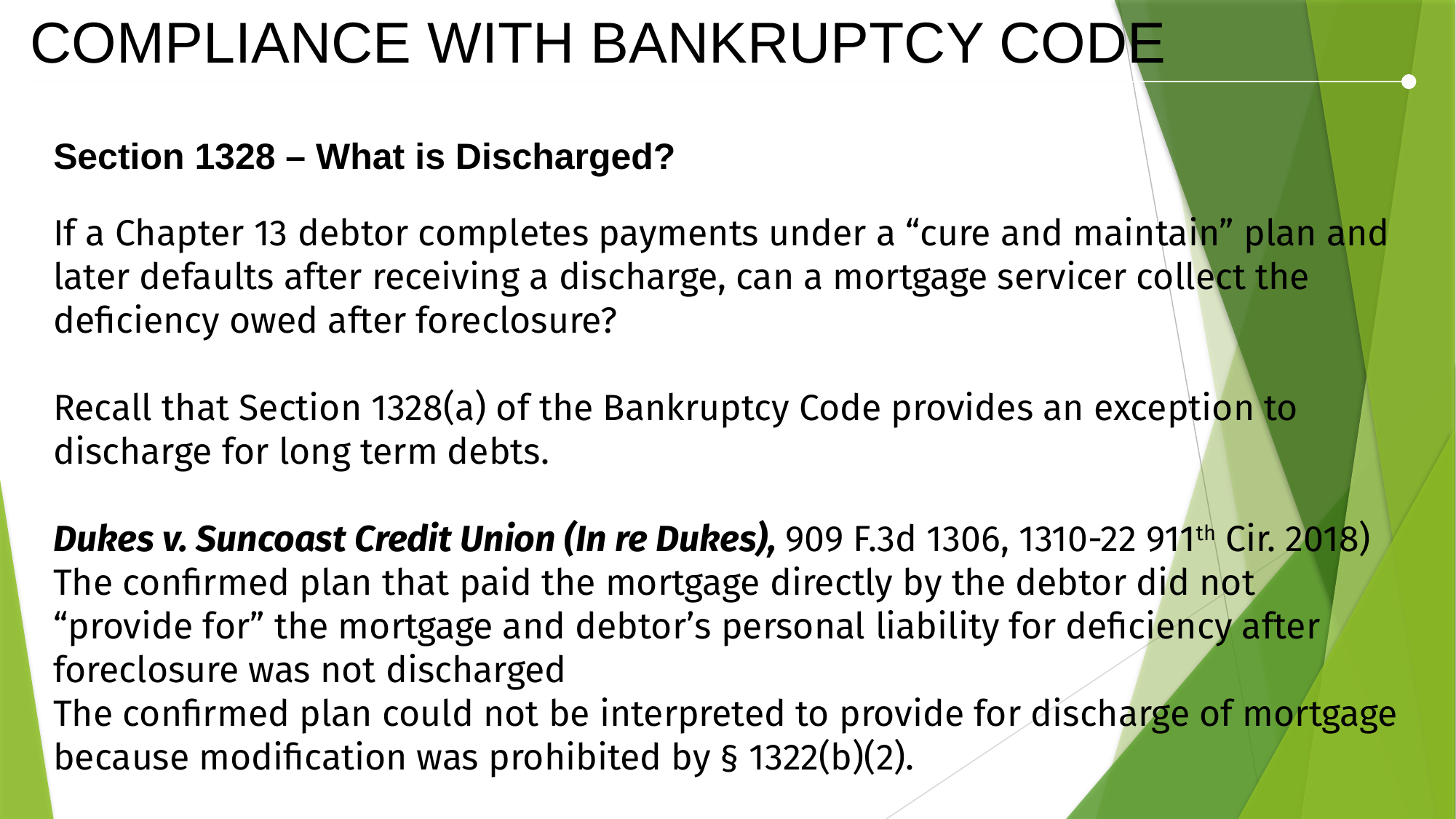

COMPLIANCE WITH BANKRUPTCY CODE
Section 1328 – What is Discharged?

If a Chapter 13 debtor completes payments under a “cure and maintain” plan and later defaults after receiving a discharge, can a mortgage servicer collect the deficiency owed after foreclosure?

Recall that Section 1328(a) of the Bankruptcy Code provides an exception to discharge for long term debts.

Dukes v. Suncoast Credit Union (In re Dukes), 909 F.3d 1306, 1310-22 911th Cir. 2018)
The confirmed plan that paid the mortgage directly by the debtor did not “provide for” the mortgage and debtor’s personal liability for deficiency after foreclosure was not discharged
The confirmed plan could not be interpreted to provide for discharge of mortgage because modification was prohibited by § 1322(b)(2).